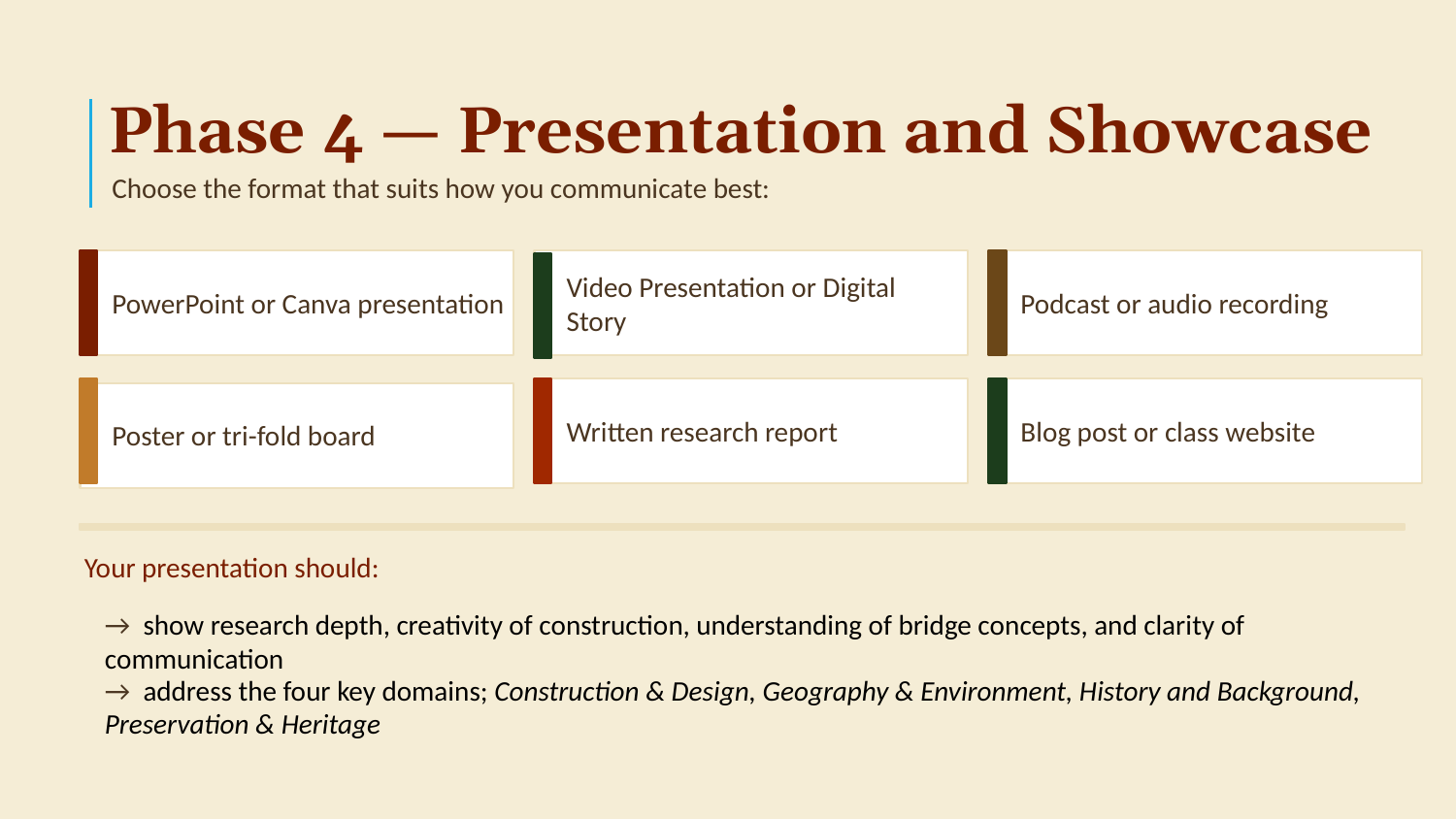

Phase 4 — Presentation and Showcase
Choose the format that suits how you communicate best:

PowerPoint or Canva presentation

Video Presentation or Digital Story

Podcast or audio recording

Written research report

Blog post or class website
Poster or tri-fold board

Your presentation should:
→  show research depth, creativity of construction, understanding of bridge concepts, and clarity of communication
→  address the four key domains; Construction & Design, Geography & Environment, History and Background, Preservation & Heritage